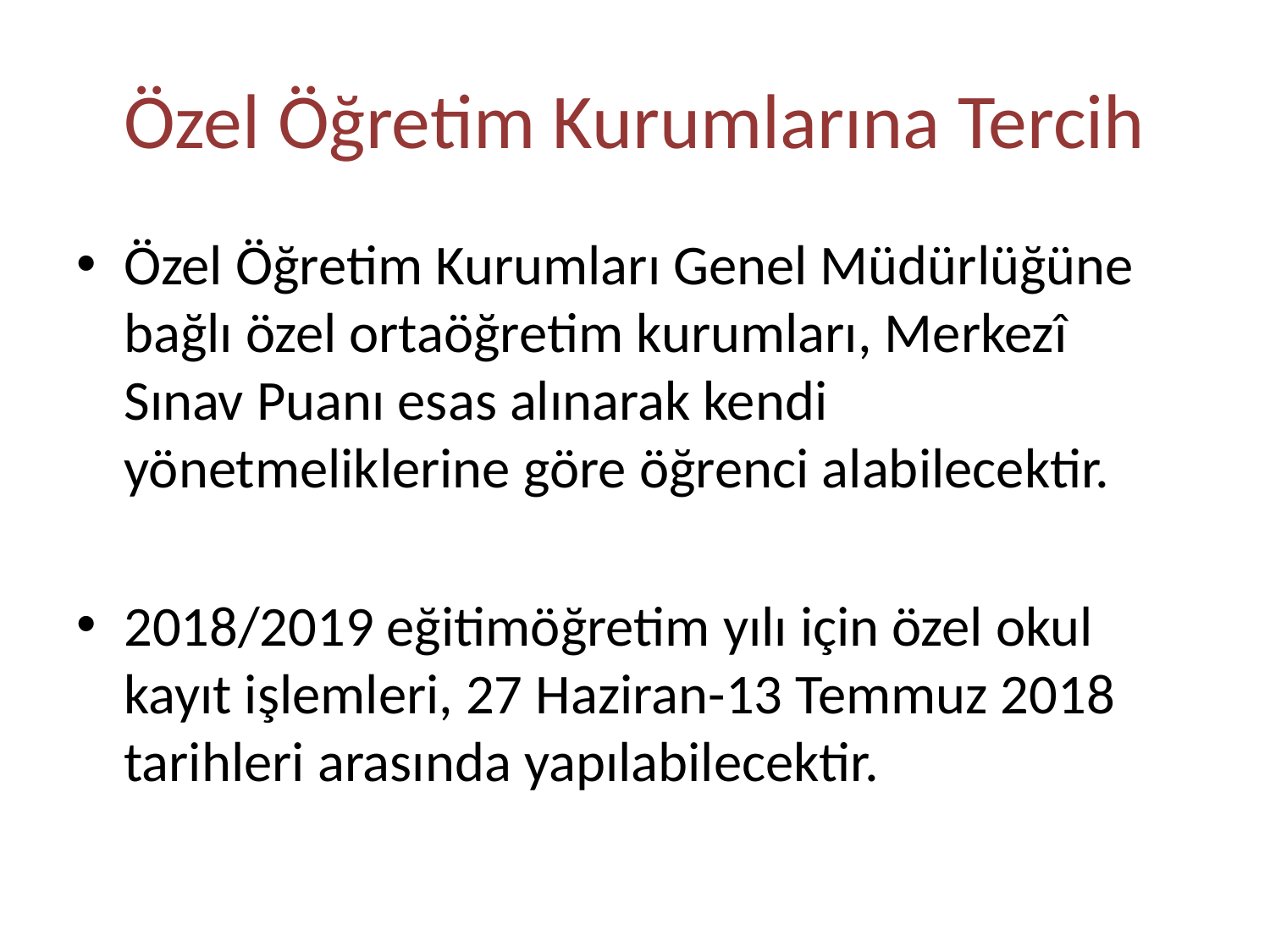

# Özel Öğretim Kurumlarına Tercih
Özel Öğretim Kurumları Genel Müdürlüğüne bağlı özel ortaöğretim kurumları, Merkezî Sınav Puanı esas alınarak kendi yönetmeliklerine göre öğrenci alabilecektir.

2018/2019 eğitimöğretim yılı için özel okul kayıt işlemleri, 27 Haziran-13 Temmuz 2018 tarihleri arasında yapılabilecektir.